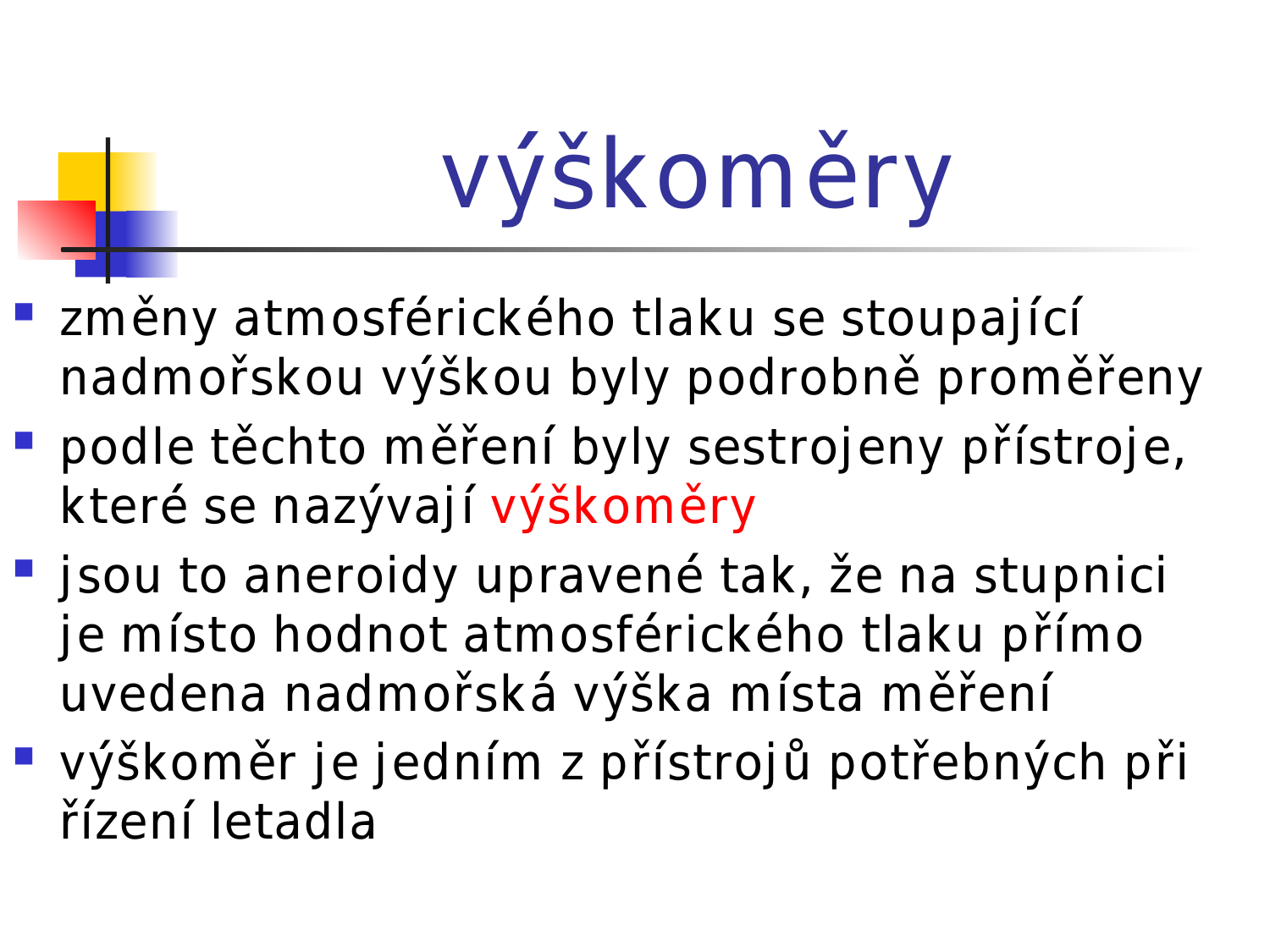

# výškoměry
změny atmosférického tlaku se stoupající nadmořskou výškou byly podrobně proměřeny
podle těchto měření byly sestrojeny přístroje, které se nazývají výškoměry
jsou to aneroidy upravené tak, že na stupnici je místo hodnot atmosférického tlaku přímo uvedena nadmořská výška místa měření
výškoměr je jedním z přístrojů potřebných při řízení letadla